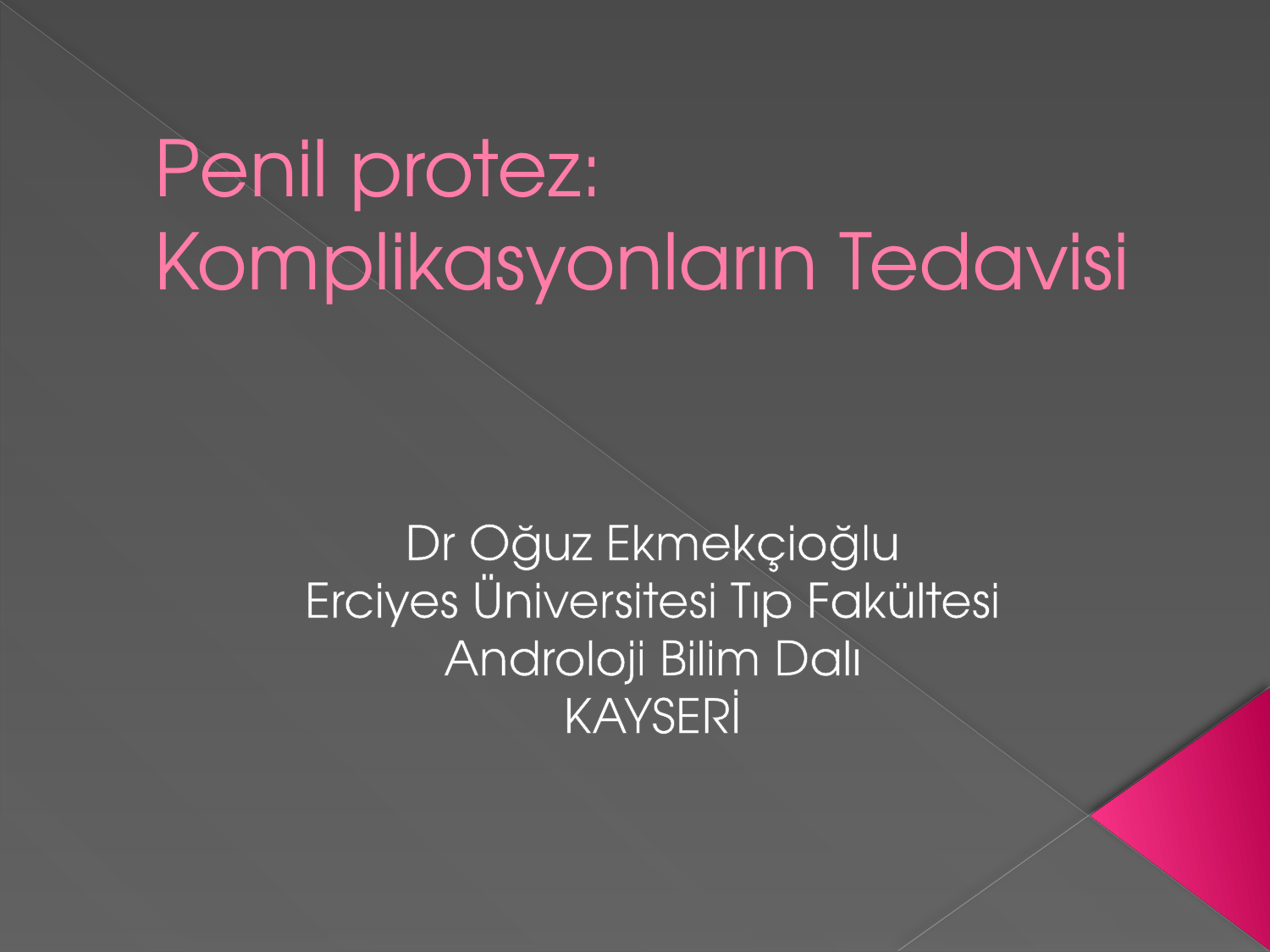

# Penil protez: Komplikasyonların Tedavisi
Dr Oğuz Ekmekçioğlu
Erciyes Üniversitesi Tıp Fakültesi
Androloji Bilim Dalı
KAYSERİ